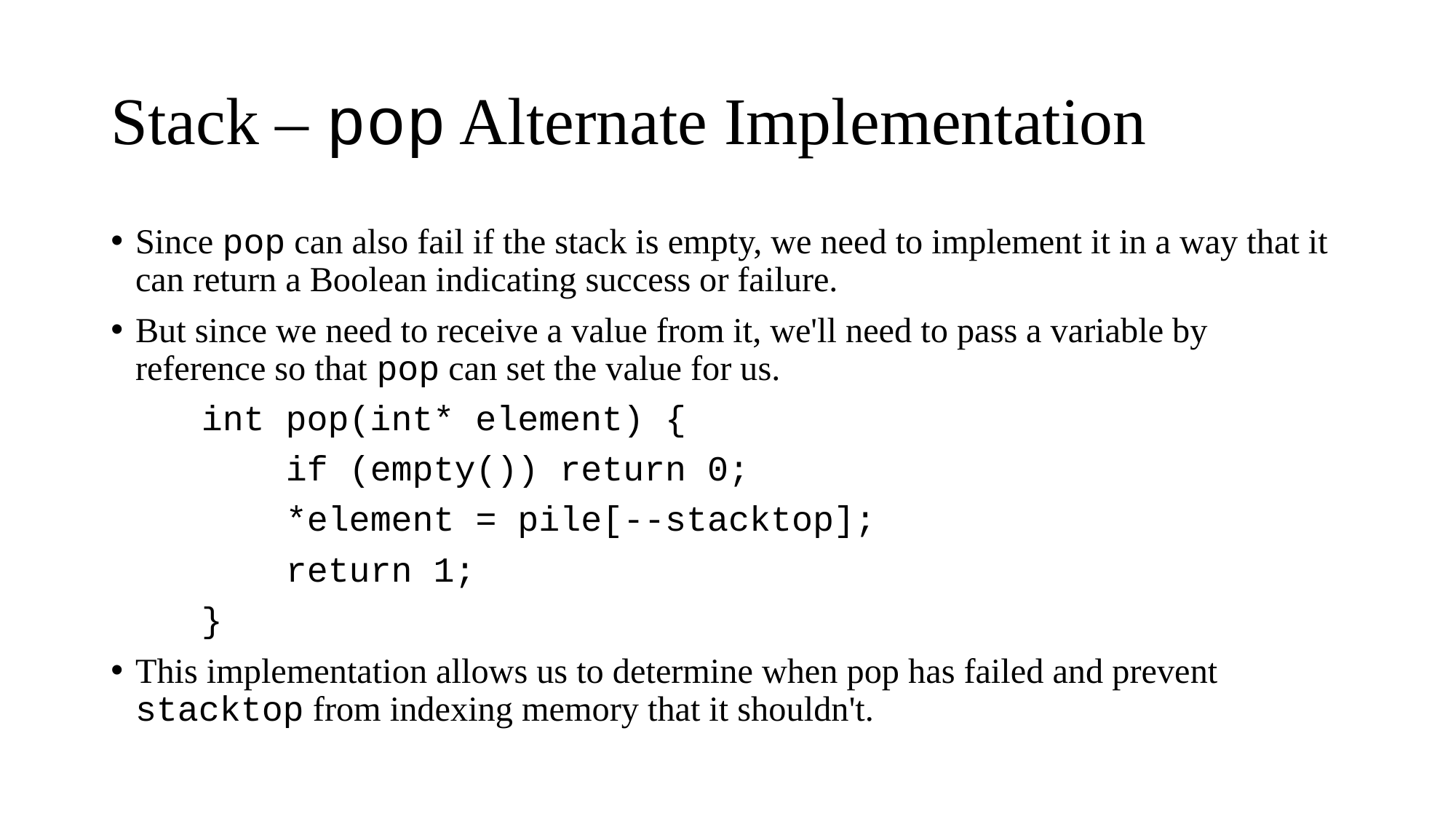

# Stack – pop Alternate Implementation
Since pop can also fail if the stack is empty, we need to implement it in a way that it can return a Boolean indicating success or failure.
But since we need to receive a value from it, we'll need to pass a variable by reference so that pop can set the value for us.
		int pop(int* element) {
		    if (empty()) return 0;
		    *element = pile[--stacktop];
		    return 1;
		}
This implementation allows us to determine when pop has failed and prevent stacktop from indexing memory that it shouldn't.